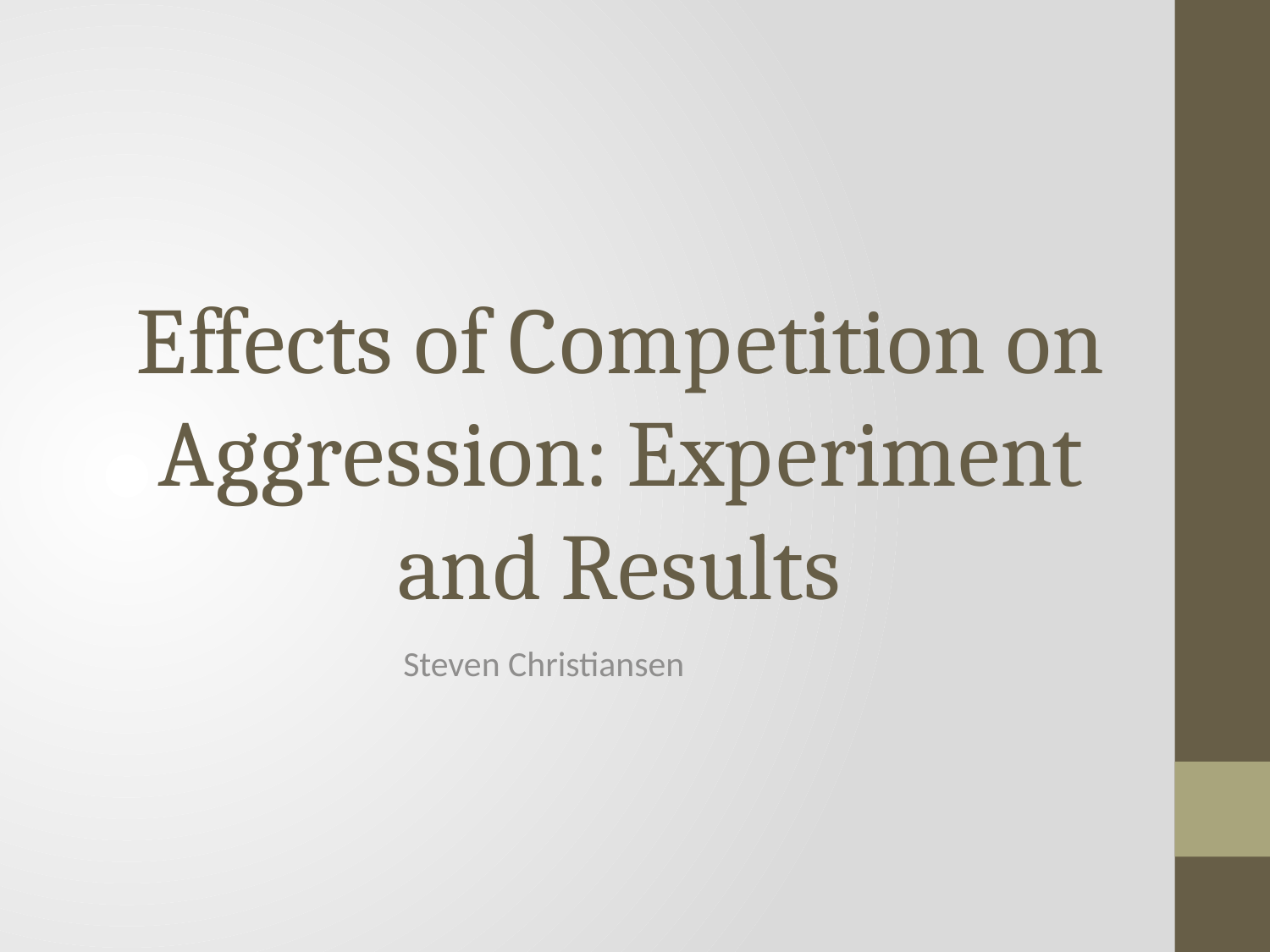

# Effects of Competition on Aggression: Experiment and Results
Steven Christiansen